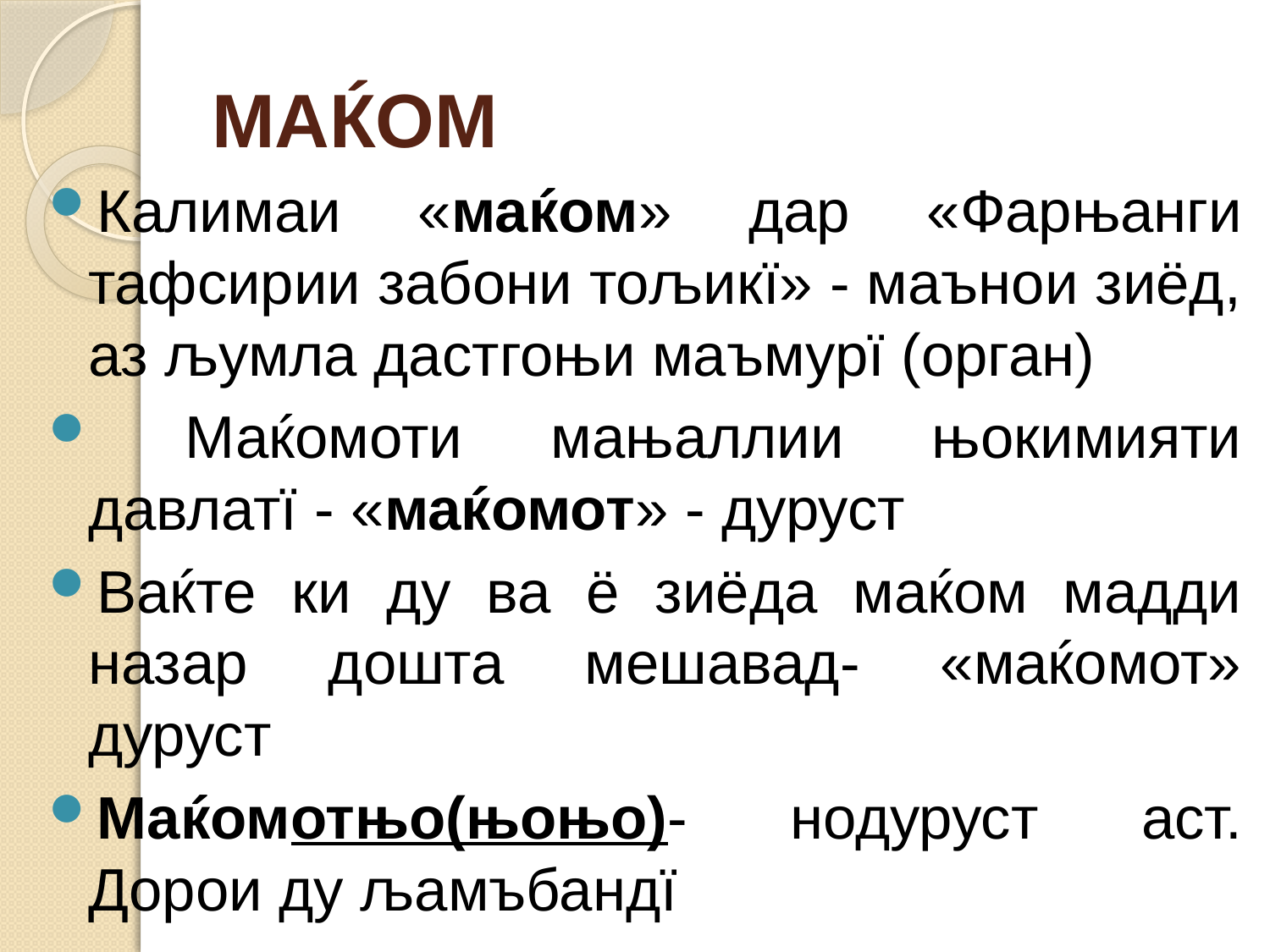

# МАЌОМ
Калимаи «маќом» дар «Фарњанги тафсирии забони тољикї» - маънои зиёд, аз љумла дастгоњи маъмурї (орган)
 Маќомоти мањаллии њокимияти давлатї - «маќомот» - дуруст
Ваќте ки ду ва ё зиёда маќом мадди назар дошта мешавад- «маќомот» дуруст
Маќомотњо(њоњо)- нодуруст аст. Дорои ду љамъбандї